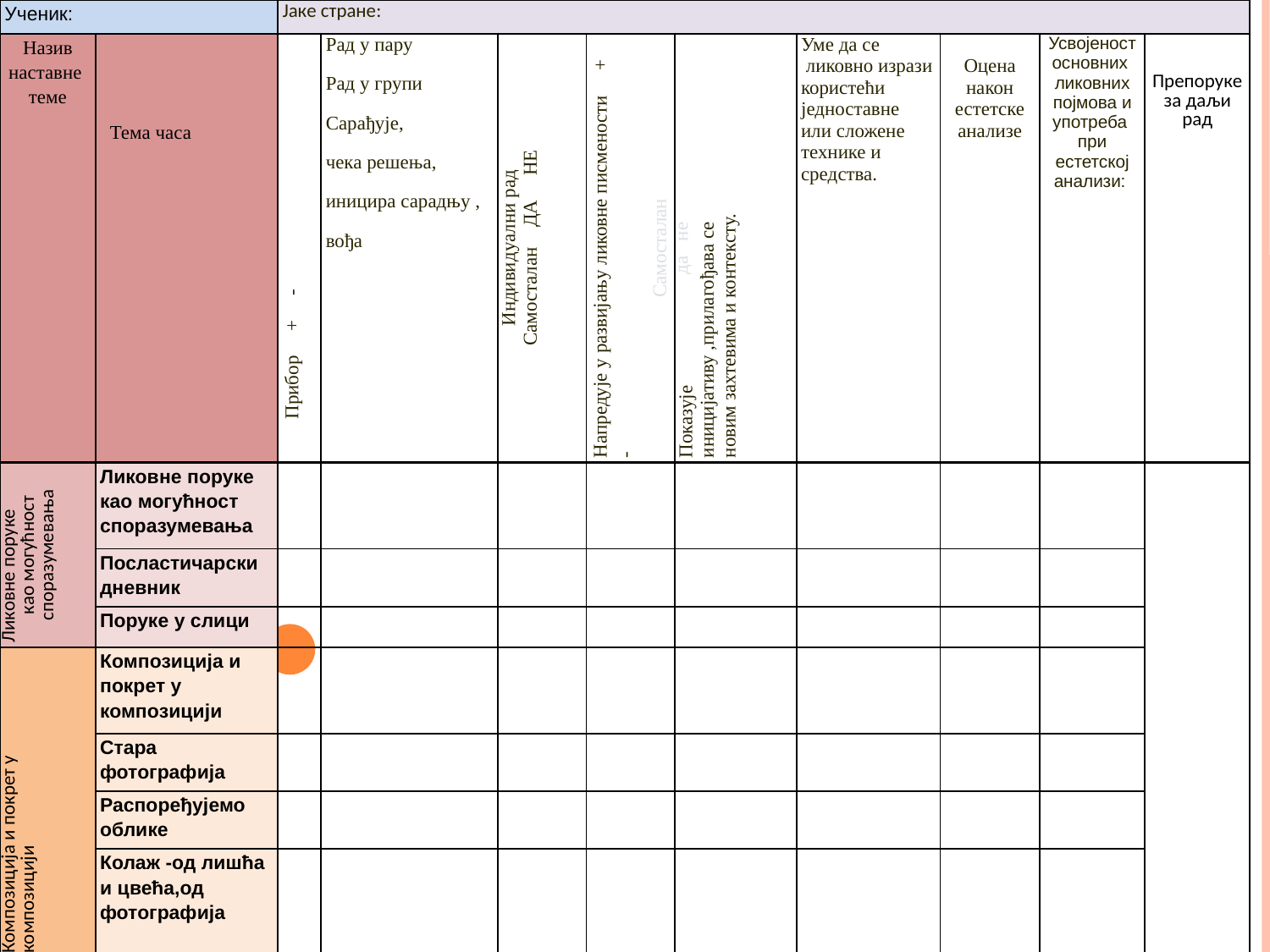

| Ученик: |  | Јаке стране: |  |  |  |  |  |  |  |  |
| --- | --- | --- | --- | --- | --- | --- | --- | --- | --- | --- |
| Назив наставне теме | Тема часа | Прибор + - | Рад у пару Рад у групи Сарађује, чека решења, иницира сарадњу , вођа | Индивидуални рад Самосталан ДА НЕ Самосталан да не | Напредује у развијању ликовне писмености + - | Показује иницијативу ,прилагођава се новим захтевима и контексту. | Уме да се ликовно изрази користећи једноставне или сложенe технике и средства. | Оцена након естетске анализе | Усвојеност основних ликовних појмова и употреба при естетској анализи: | Препоруке за даљи рад |
| Ликовне поруке као могућност споразумевања | Ликовне поруке као могућност споразумевања |  |  |  |  |  |  |  |  |  |
|  | Посластичарски дневник |  |  |  |  |  |  |  |  |  |
|  | Поруке у слици |  |  |  |  |  |  |  |  |  |
| Композиција и покрет у композицији | Композиција и покрет у композицији |  |  |  |  |  |  |  |  |  |
|  | Стара фотографија |  |  |  |  |  |  |  |  |  |
|  | Распоређујемо облике |  |  |  |  |  |  |  |  |  |
|  | Колаж -од лишћа и цвећа,од фотографија |  |  |  |  |  |  |  |  |  |
| Орнаментика | Орнамент |  |  |  |  |  |  |  |  |  |
|  | Фигурина манастира |  |  |  |  |  |  |  |  |  |